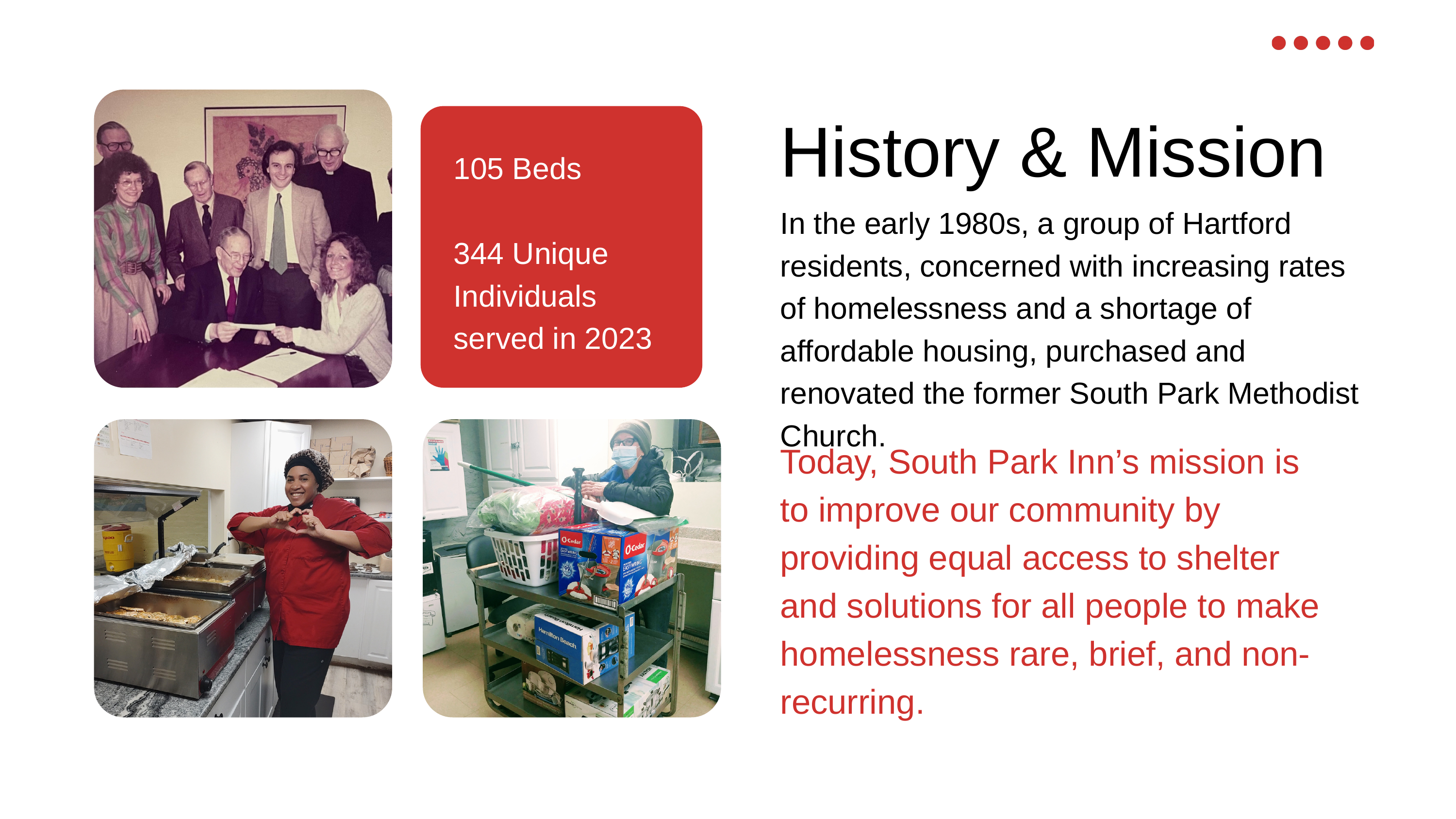

History & Mission
105 Beds

344 Unique
Individuals served in 2023
In the early 1980s, a group of Hartford residents, concerned with increasing rates of homelessness and a shortage of affordable housing, purchased and renovated the former South Park Methodist Church.

Today, South Park Inn’s mission is to improve our community by providing equal access to shelter and solutions for all people to make homelessness rare, brief, and non-recurring.